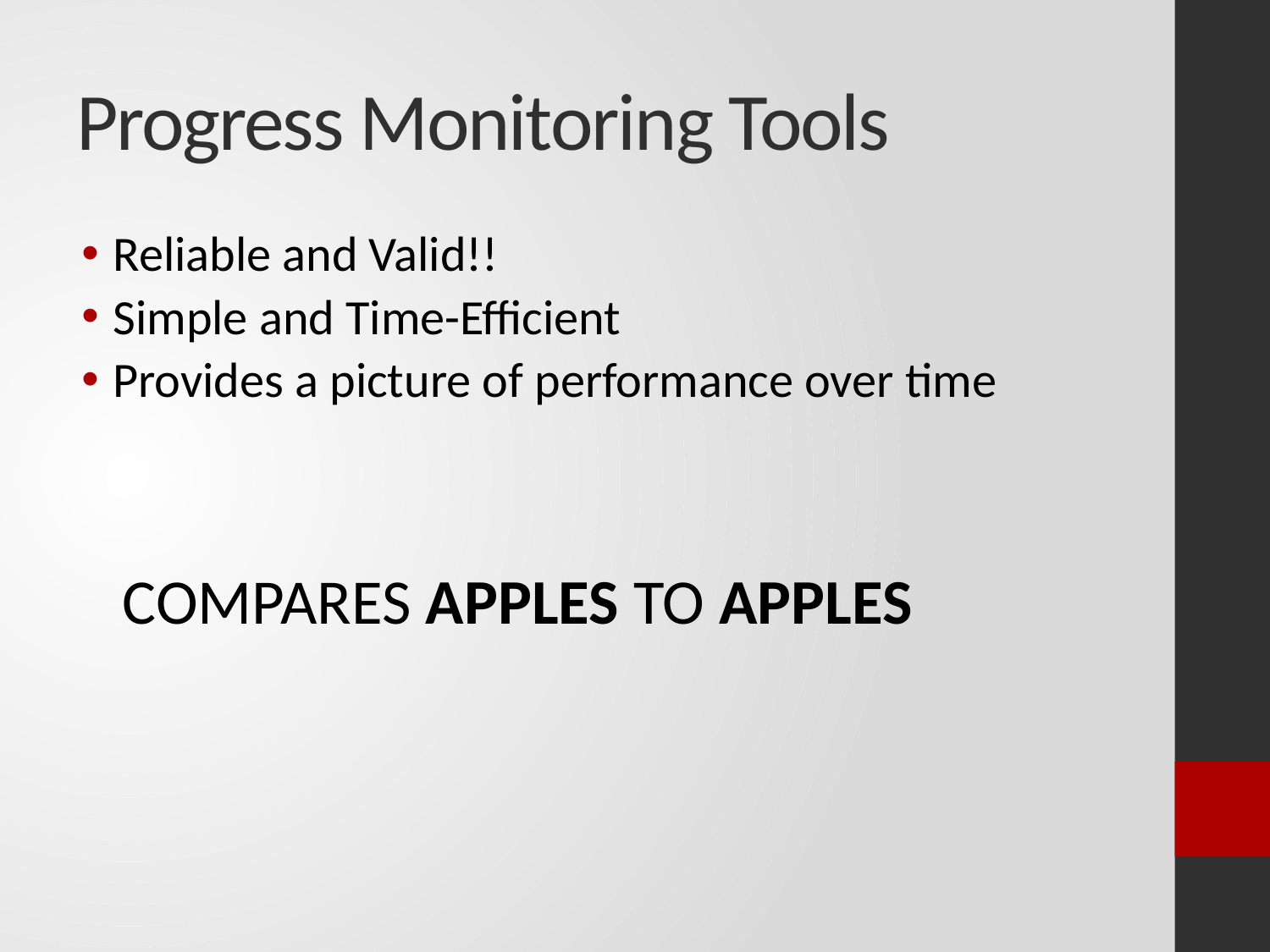

Progress Monitoring Tools
Reliable and Valid!!
Simple and Time-Efficient
Provides a picture of performance over time

COMPARES APPLES TO APPLES